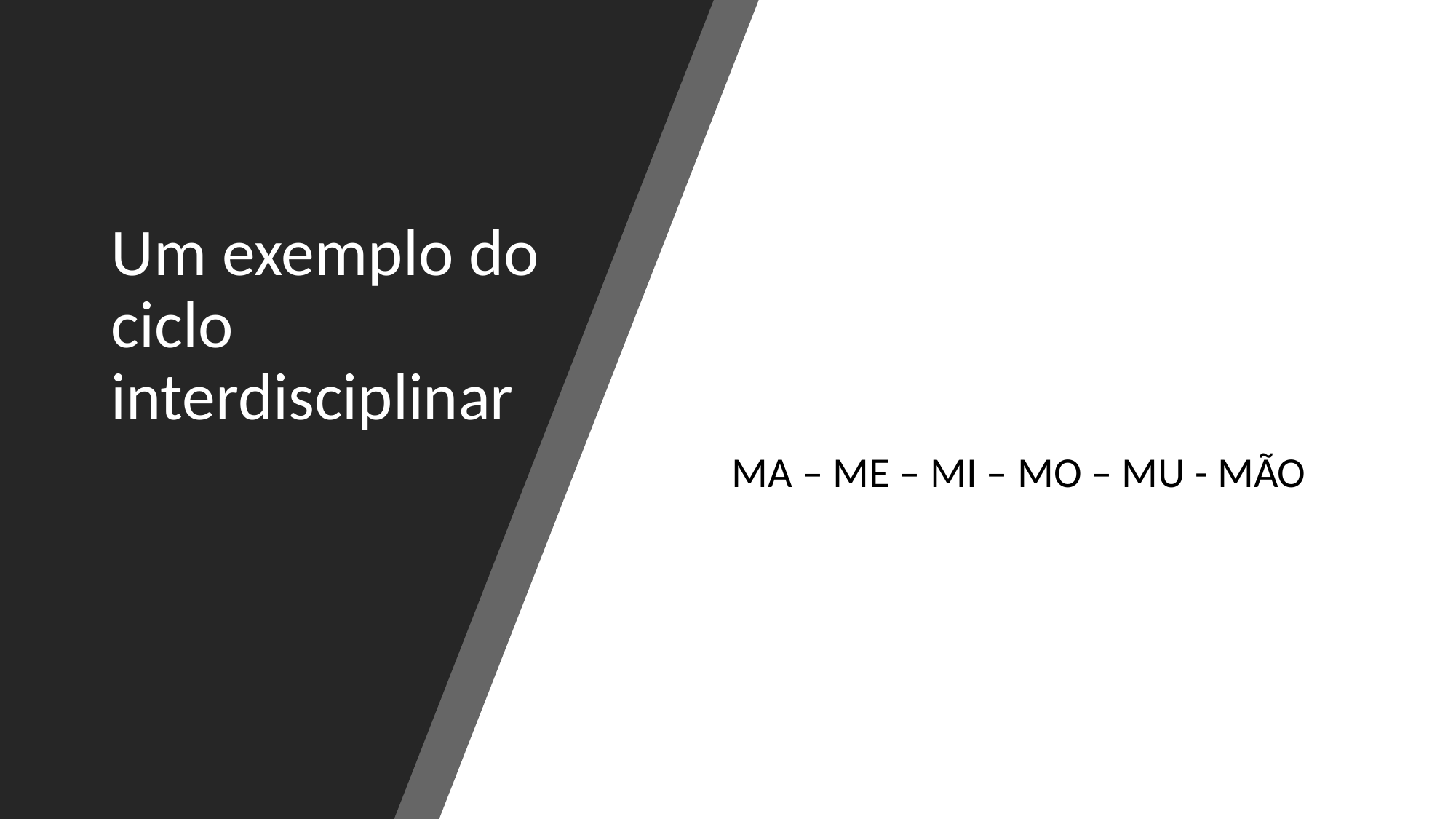

# Um exemplo do ciclo interdisciplinar

MA – ME – MI – MO – MU - MÃO